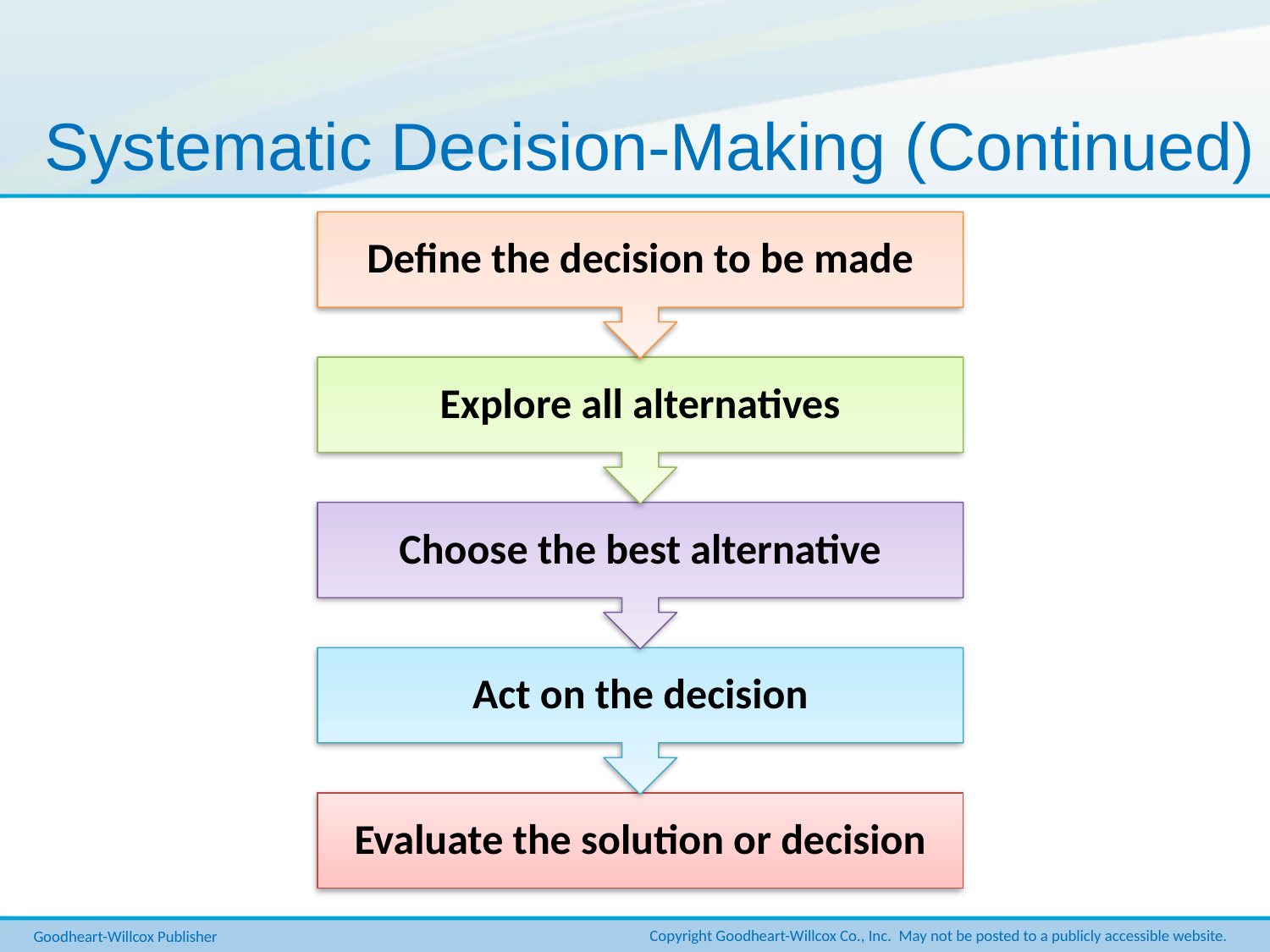

# Systematic Decision-Making (Continued)
Evaluate the solution or decision
Act on the decision
Choose the best alternative
Explore all alternatives
Define the decision to be made
Goodheart-Willcox Publisher